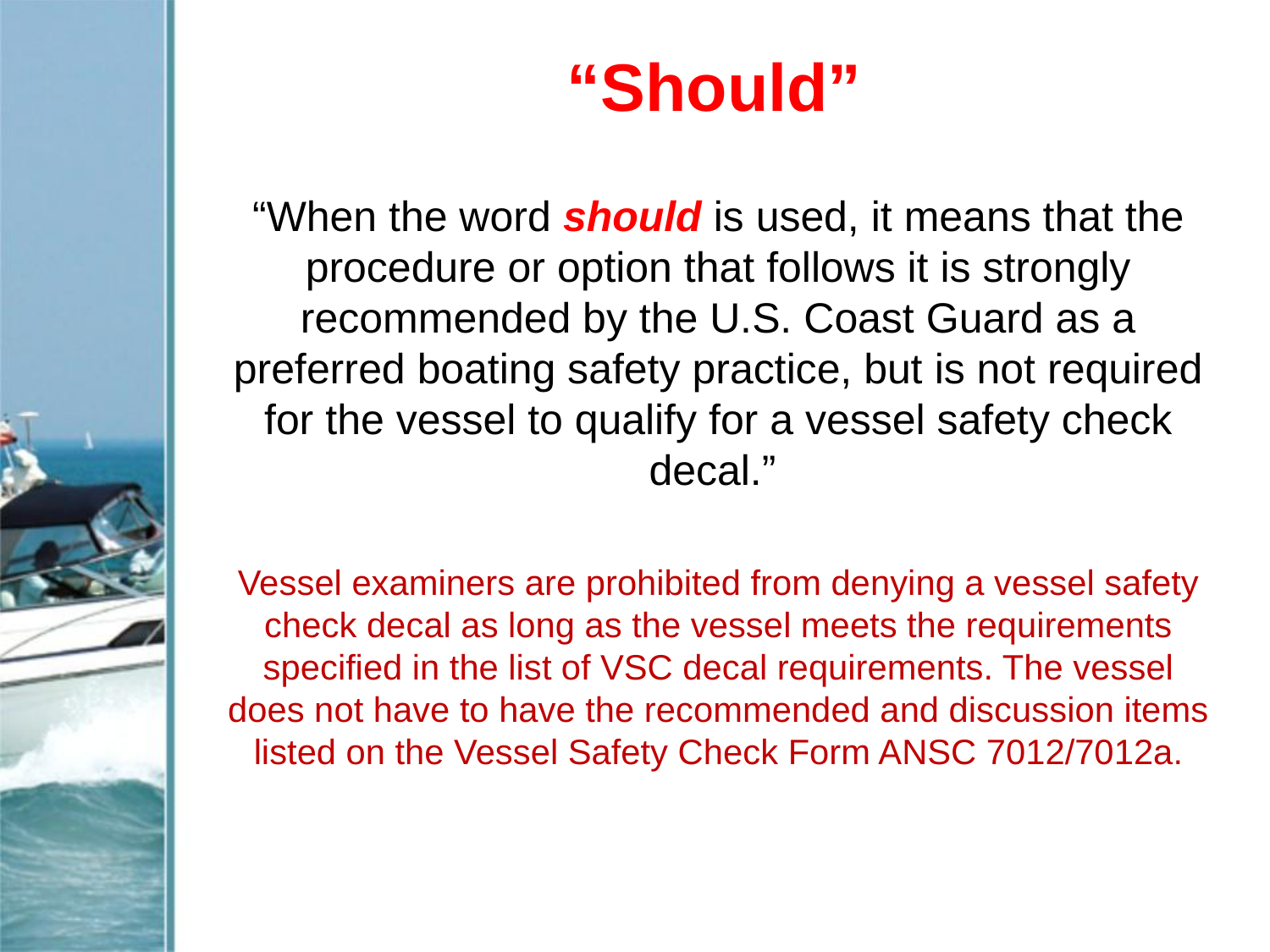

# “Should”
“When the word should is used, it means that the procedure or option that follows it is strongly recommended by the U.S. Coast Guard as a preferred boating safety practice, but is not required for the vessel to qualify for a vessel safety check decal.”

Vessel examiners are prohibited from denying a vessel safety check decal as long as the vessel meets the requirements specified in the list of VSC decal requirements. The vessel does not have to have the recommended and discussion items listed on the Vessel Safety Check Form ANSC 7012/7012a.